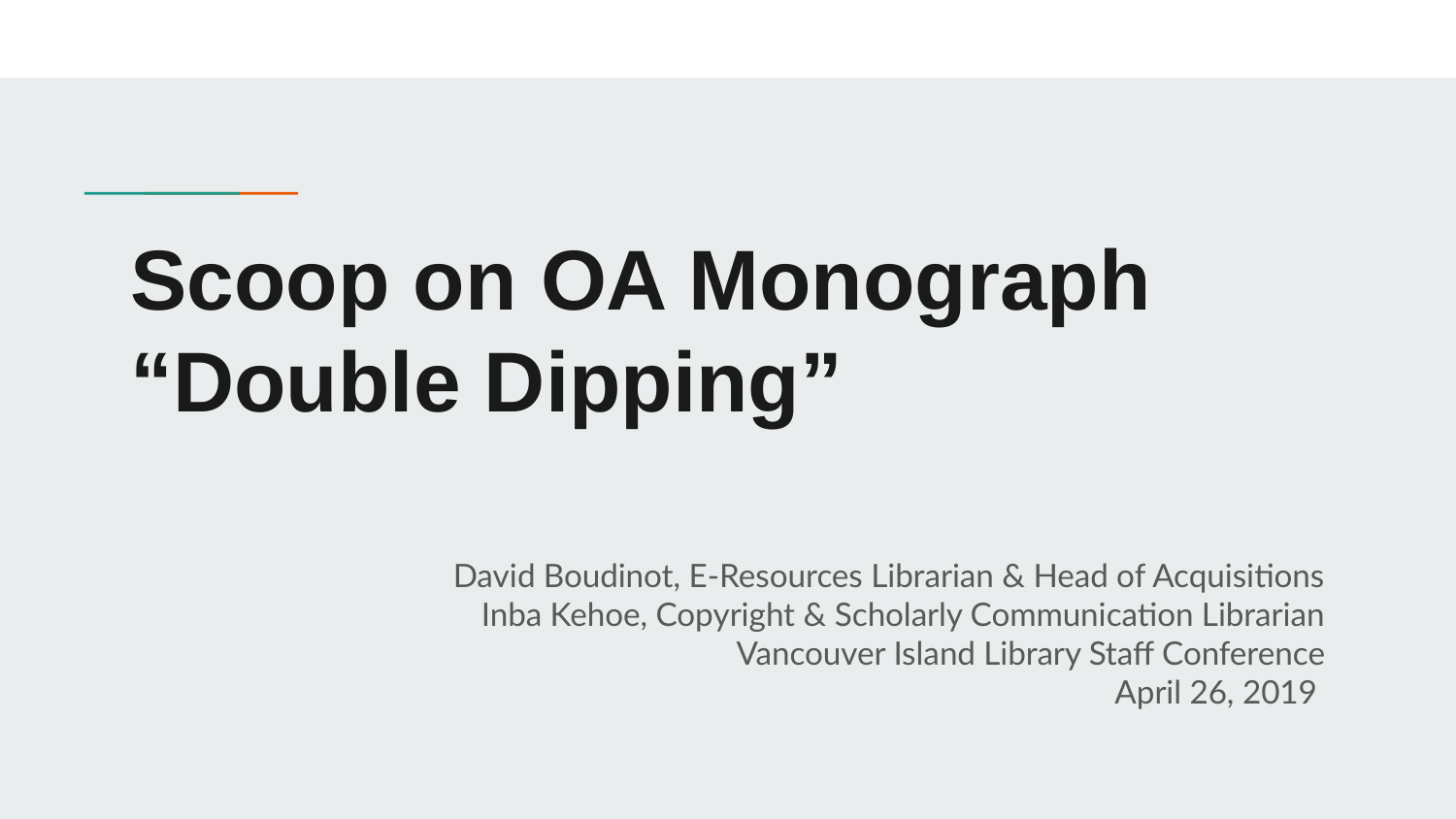

# Scoop on OA Monograph “Double Dipping”
David Boudinot, E-Resources Librarian & Head of Acquisitions
Inba Kehoe, Copyright & Scholarly Communication Librarian
Vancouver Island Library Staff Conference
April 26, 2019